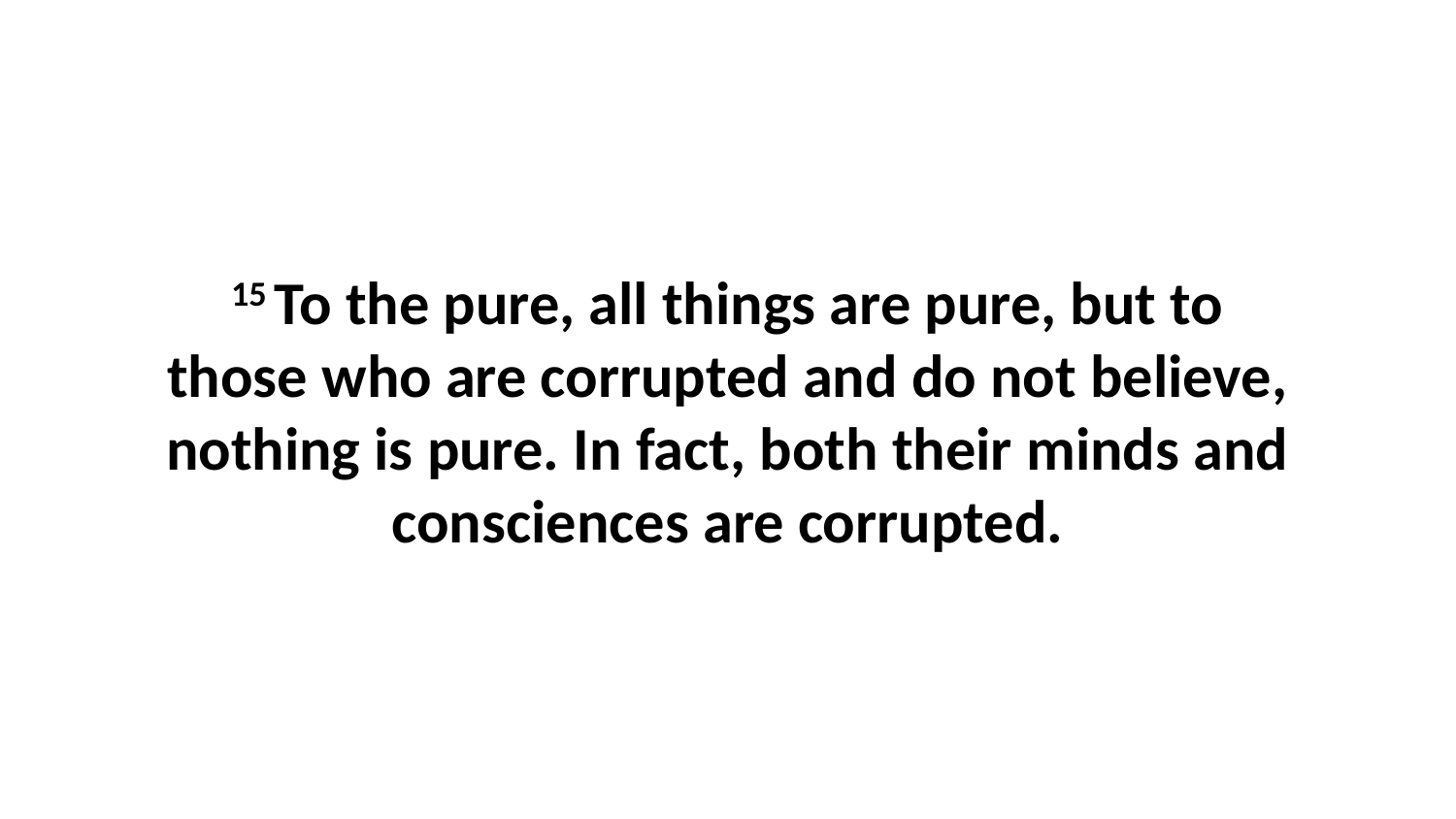

15 To the pure, all things are pure, but to those who are corrupted and do not believe, nothing is pure. In fact, both their minds and consciences are corrupted.